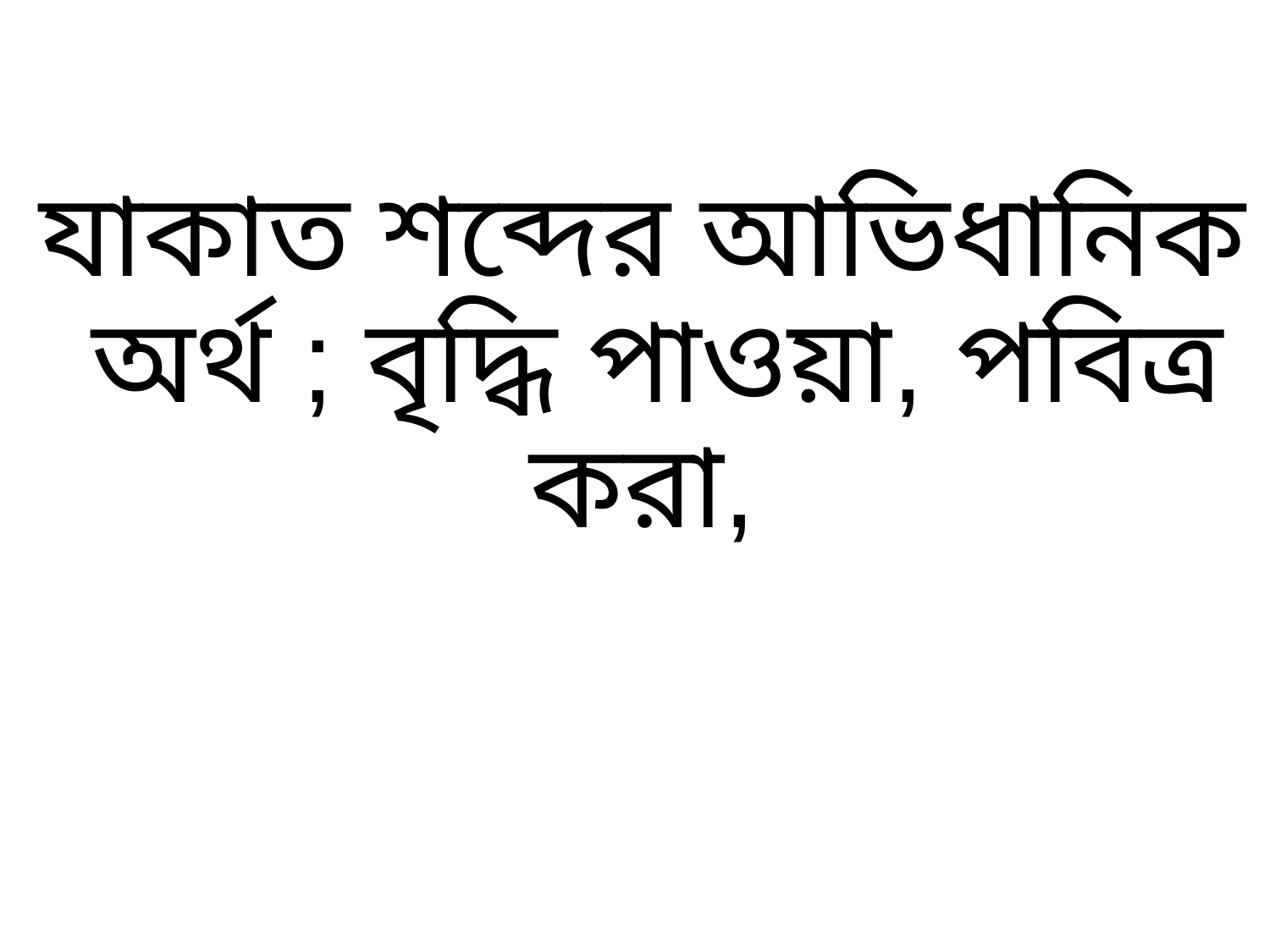

# যাকাত শব্দের আভিধানিক  অর্থ ; বৃদ্ধি পাওয়া, পবিত্র করা,